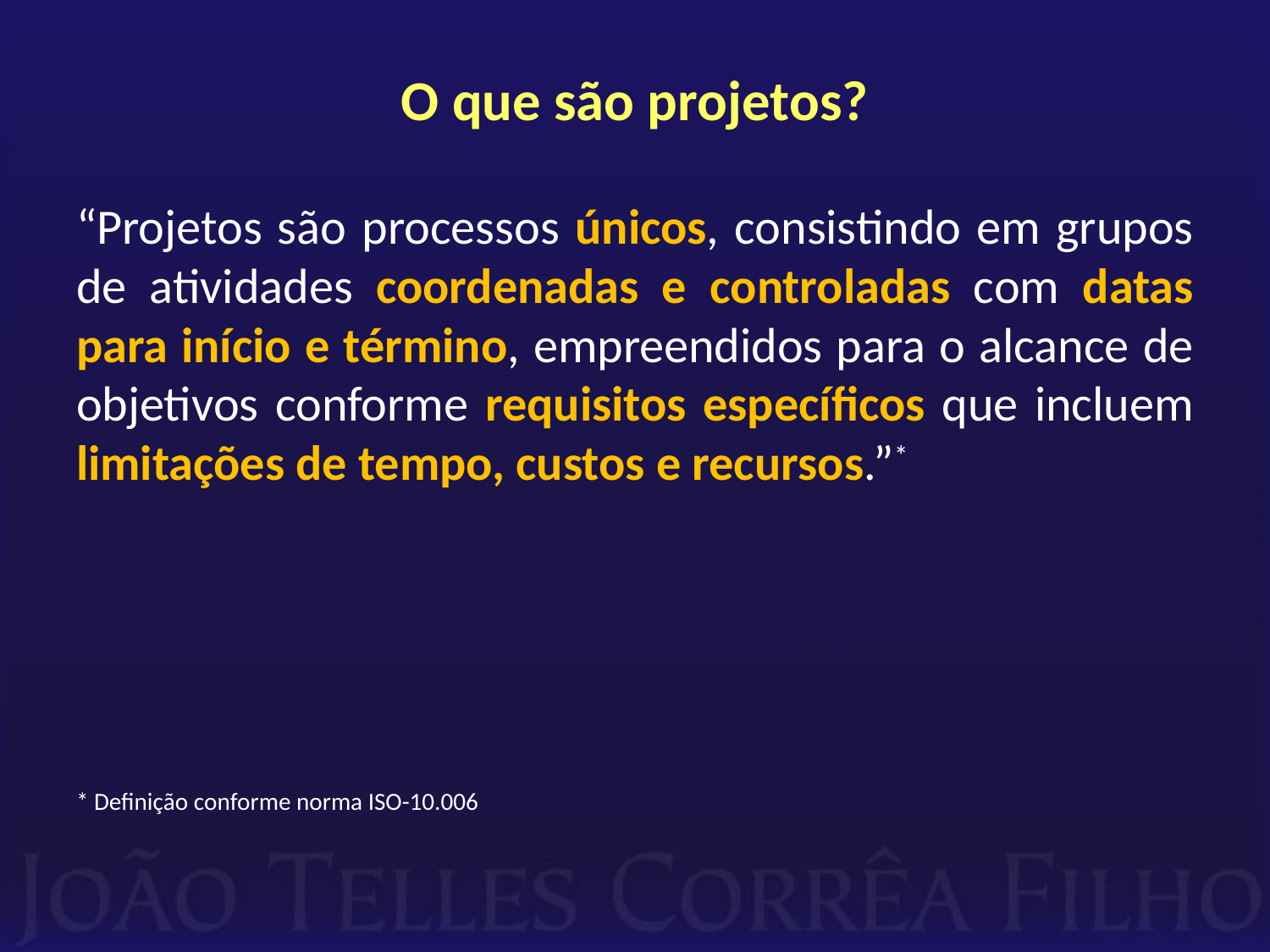

# O que são projetos?
“Projetos são processos únicos, consistindo em grupos de atividades coordenadas e controladas com datas para início e término, empreendidos para o alcance de objetivos conforme requisitos específicos que incluem limitações de tempo, custos e recursos.”*

* Definição conforme norma ISO-10.006